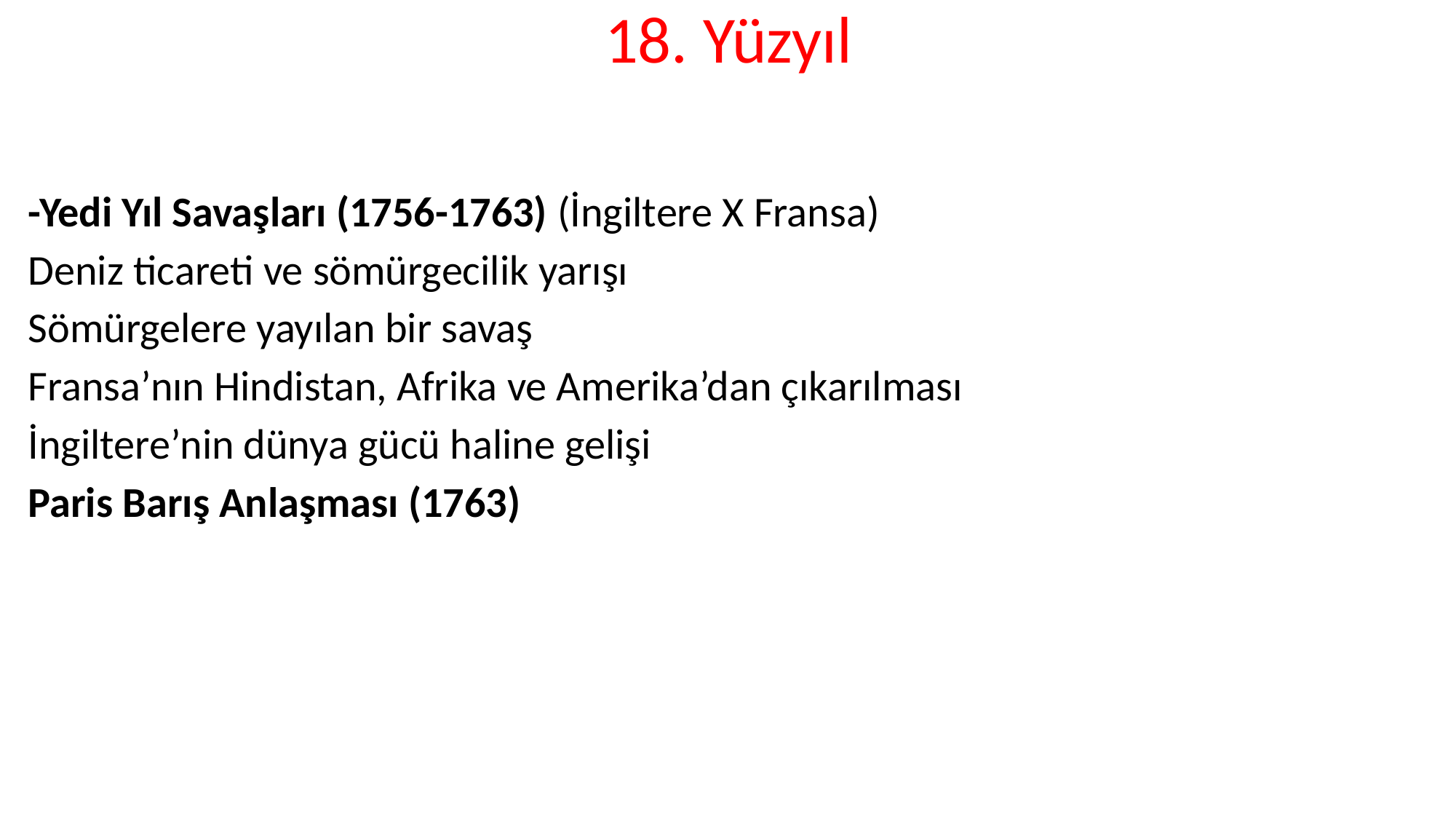

# 18. Yüzyıl

-Yedi Yıl Savaşları (1756-1763) (İngiltere X Fransa)
Deniz ticareti ve sömürgecilik yarışı
Sömürgelere yayılan bir savaş
Fransa’nın Hindistan, Afrika ve Amerika’dan çıkarılması
İngiltere’nin dünya gücü haline gelişi
Paris Barış Anlaşması (1763)